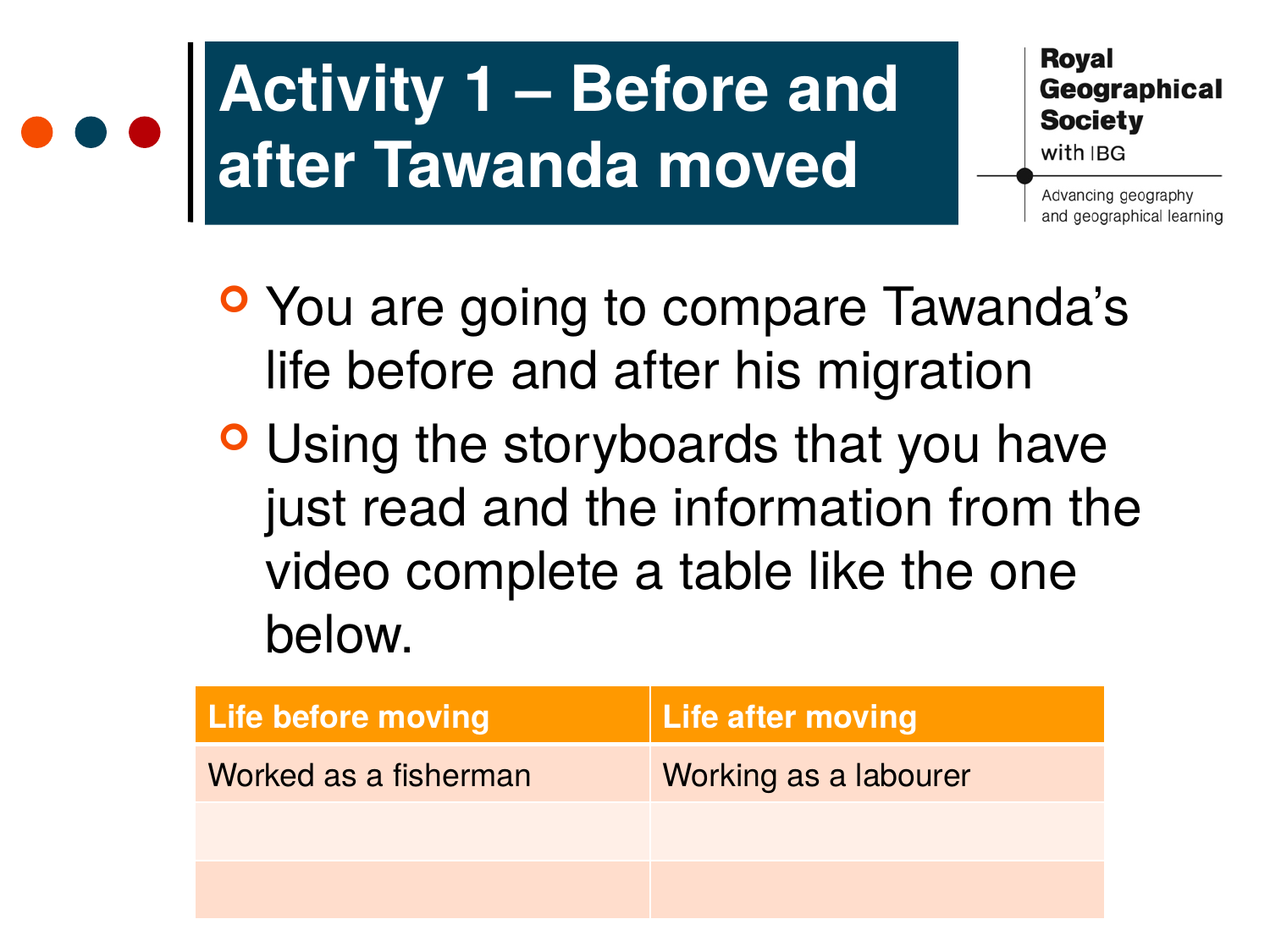

Activity 1 – Before and after Tawanda moved
You are going to compare Tawanda’s life before and after his migration
Using the storyboards that you have just read and the information from the video complete a table like the one below.
| Life before moving | Life after moving |
| --- | --- |
| Worked as a fisherman | Working as a labourer |
|  |  |
|  |  |